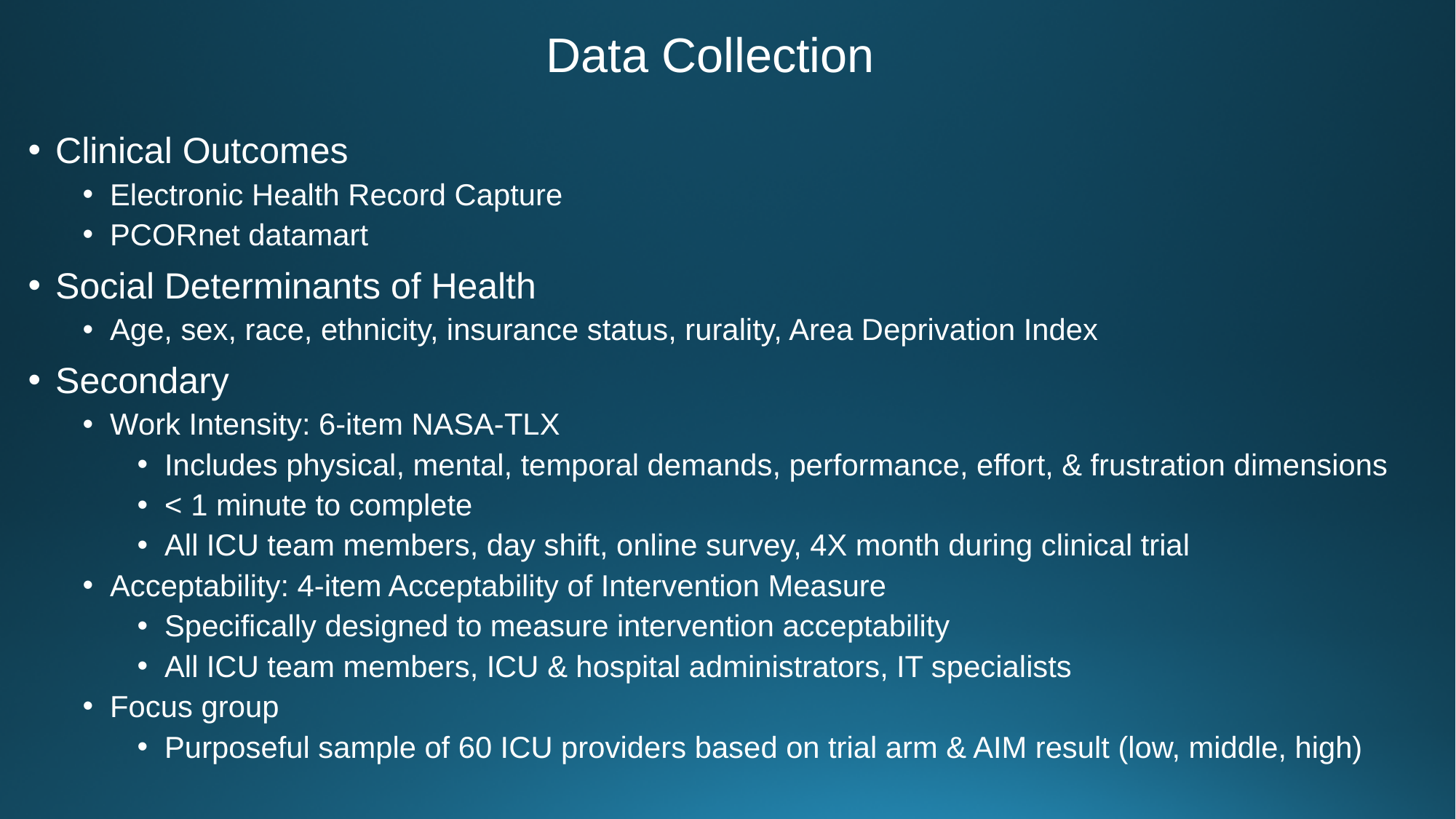

# Data Collection
Clinical Outcomes
Electronic Health Record Capture
PCORnet datamart
Social Determinants of Health
Age, sex, race, ethnicity, insurance status, rurality, Area Deprivation Index
Secondary
Work Intensity: 6-item NASA-TLX
Includes physical, mental, temporal demands, performance, effort, & frustration dimensions
< 1 minute to complete
All ICU team members, day shift, online survey, 4X month during clinical trial
Acceptability: 4-item Acceptability of Intervention Measure
Specifically designed to measure intervention acceptability
All ICU team members, ICU & hospital administrators, IT specialists
Focus group
Purposeful sample of 60 ICU providers based on trial arm & AIM result (low, middle, high)